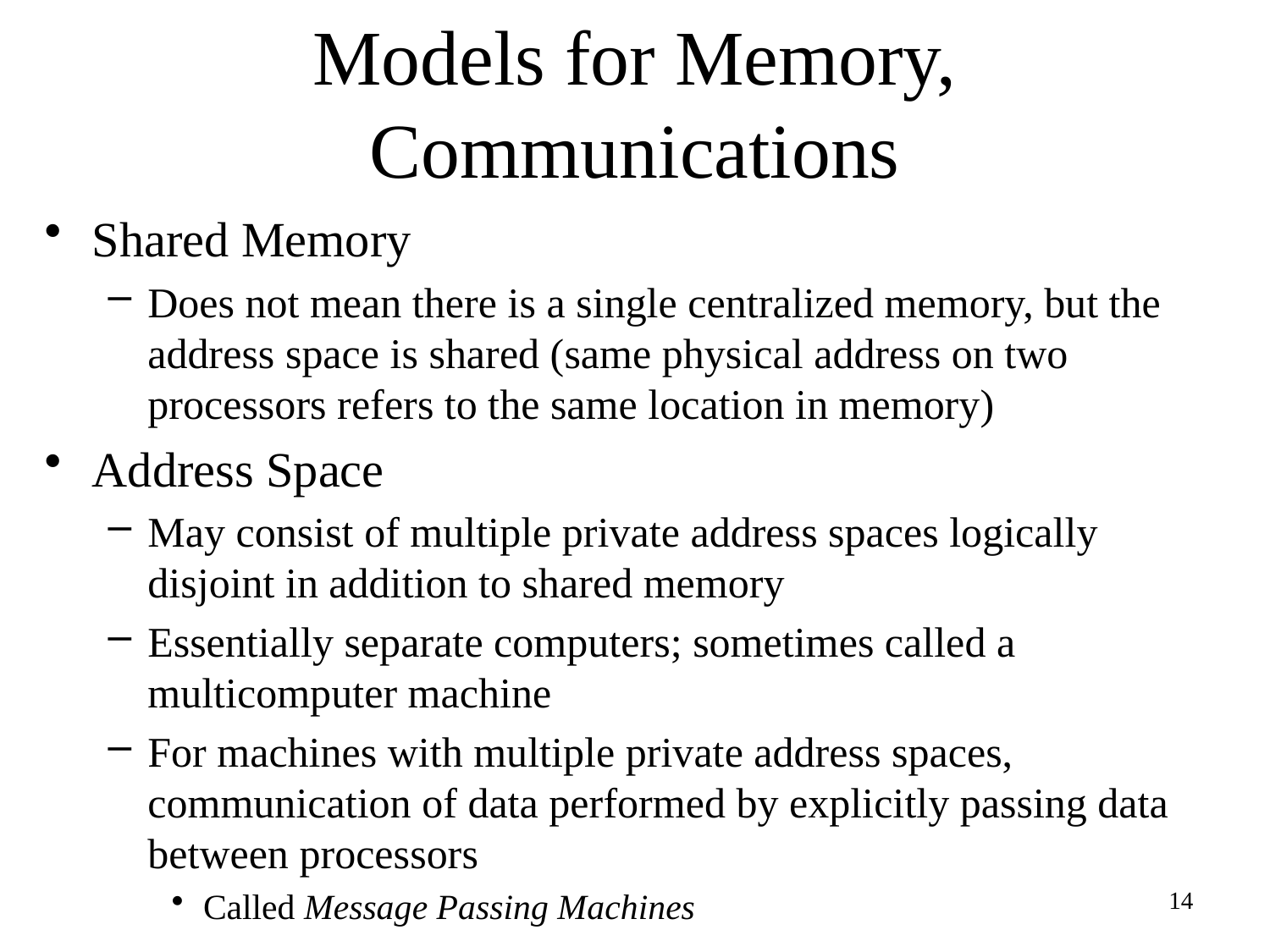

# Models for Memory, Communications
Shared Memory
Does not mean there is a single centralized memory, but the address space is shared (same physical address on two processors refers to the same location in memory)
Address Space
May consist of multiple private address spaces logically disjoint in addition to shared memory
Essentially separate computers; sometimes called a multicomputer machine
For machines with multiple private address spaces, communication of data performed by explicitly passing data between processors
Called Message Passing Machines

14